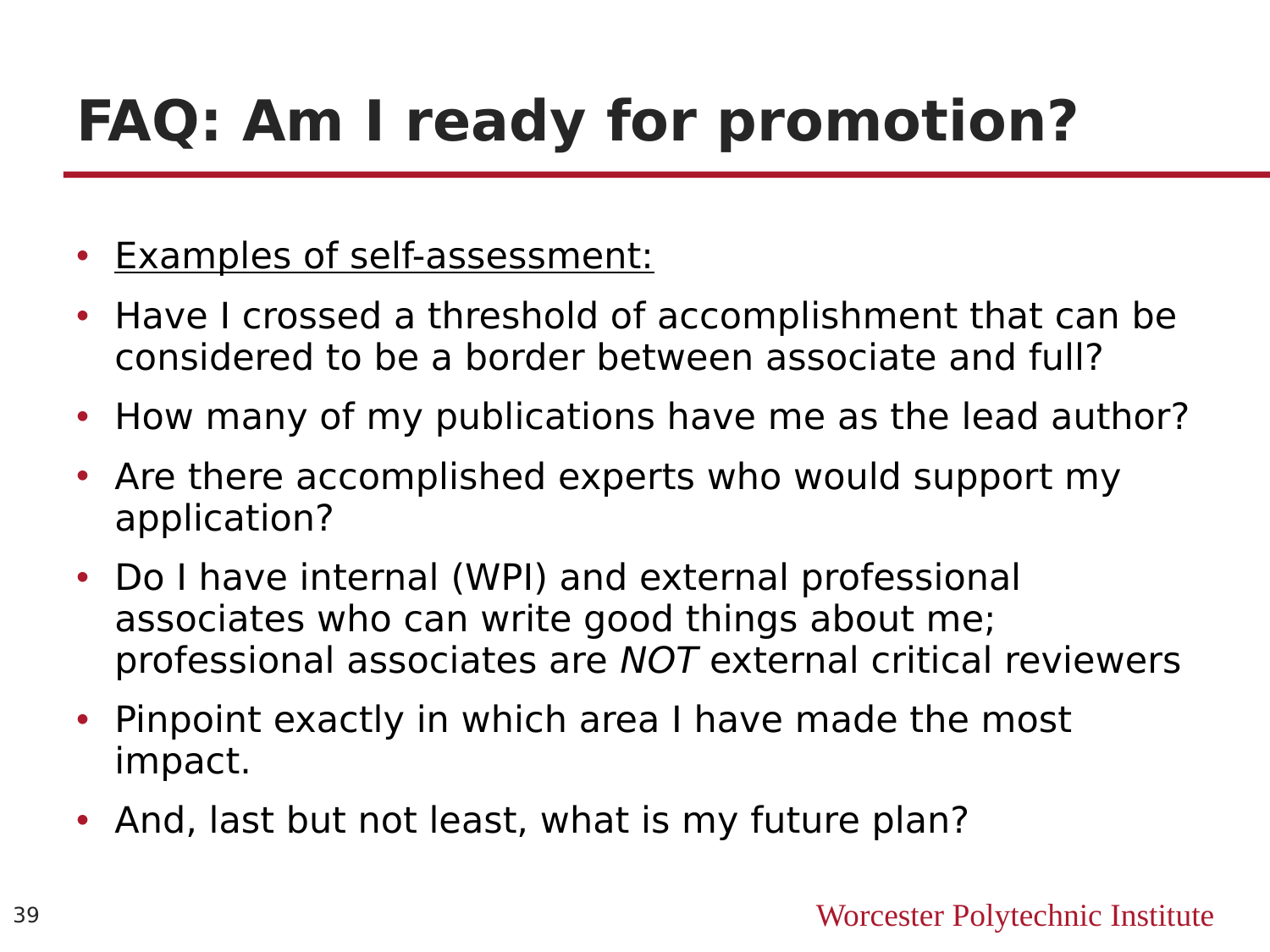

# FAQ: Am I ready for promotion?
Examples of self-assessment:
Have I crossed a threshold of accomplishment that can be considered to be a border between associate and full?
How many of my publications have me as the lead author?
Are there accomplished experts who would support my application?
Do I have internal (WPI) and external professional associates who can write good things about me; professional associates are NOT external critical reviewers
Pinpoint exactly in which area I have made the most impact.
And, last but not least, what is my future plan?
39